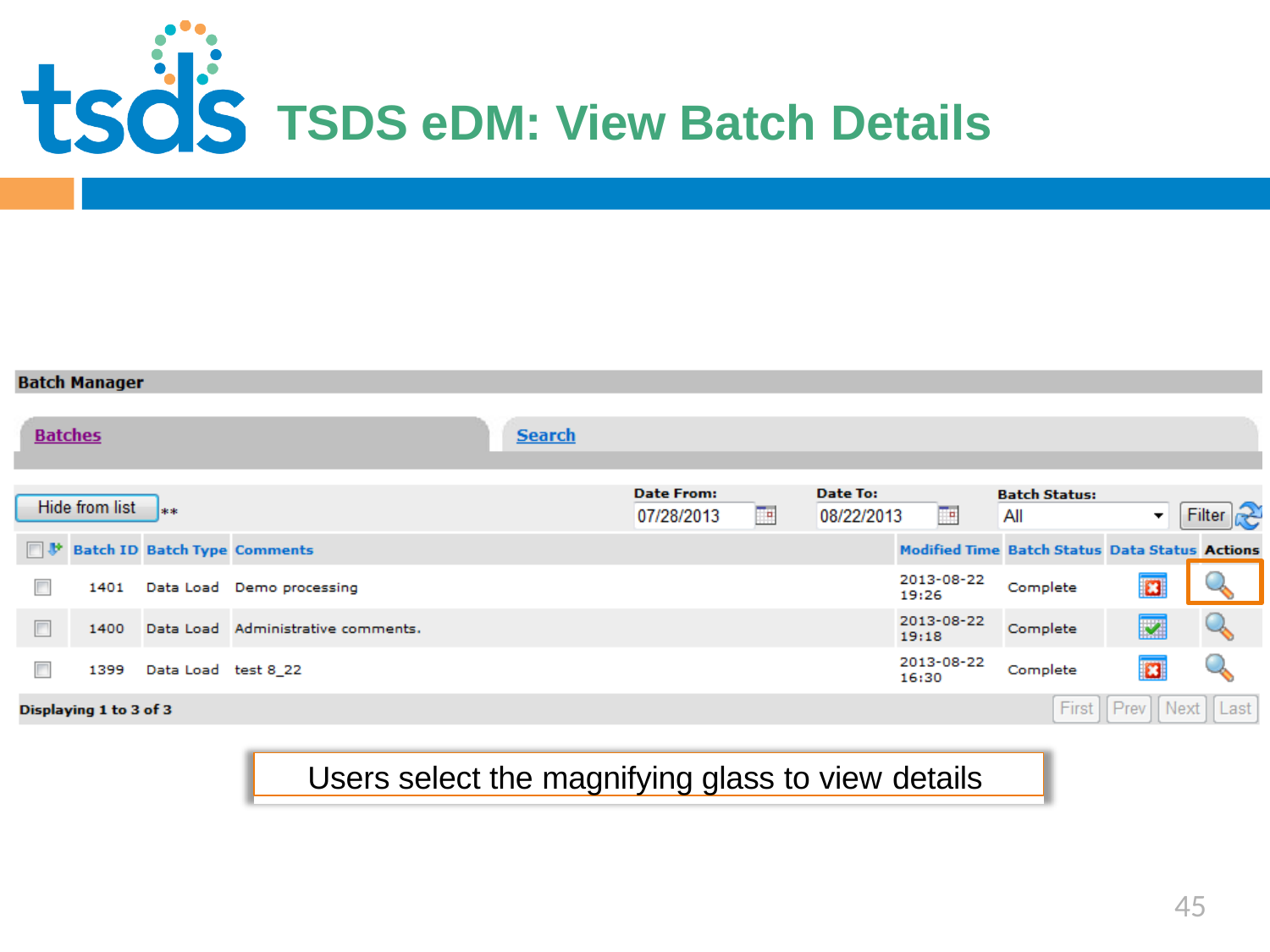

Click to edit Master title style

# TSDS eDM: View Batch Details

Users select the magnifying glass to view details
45